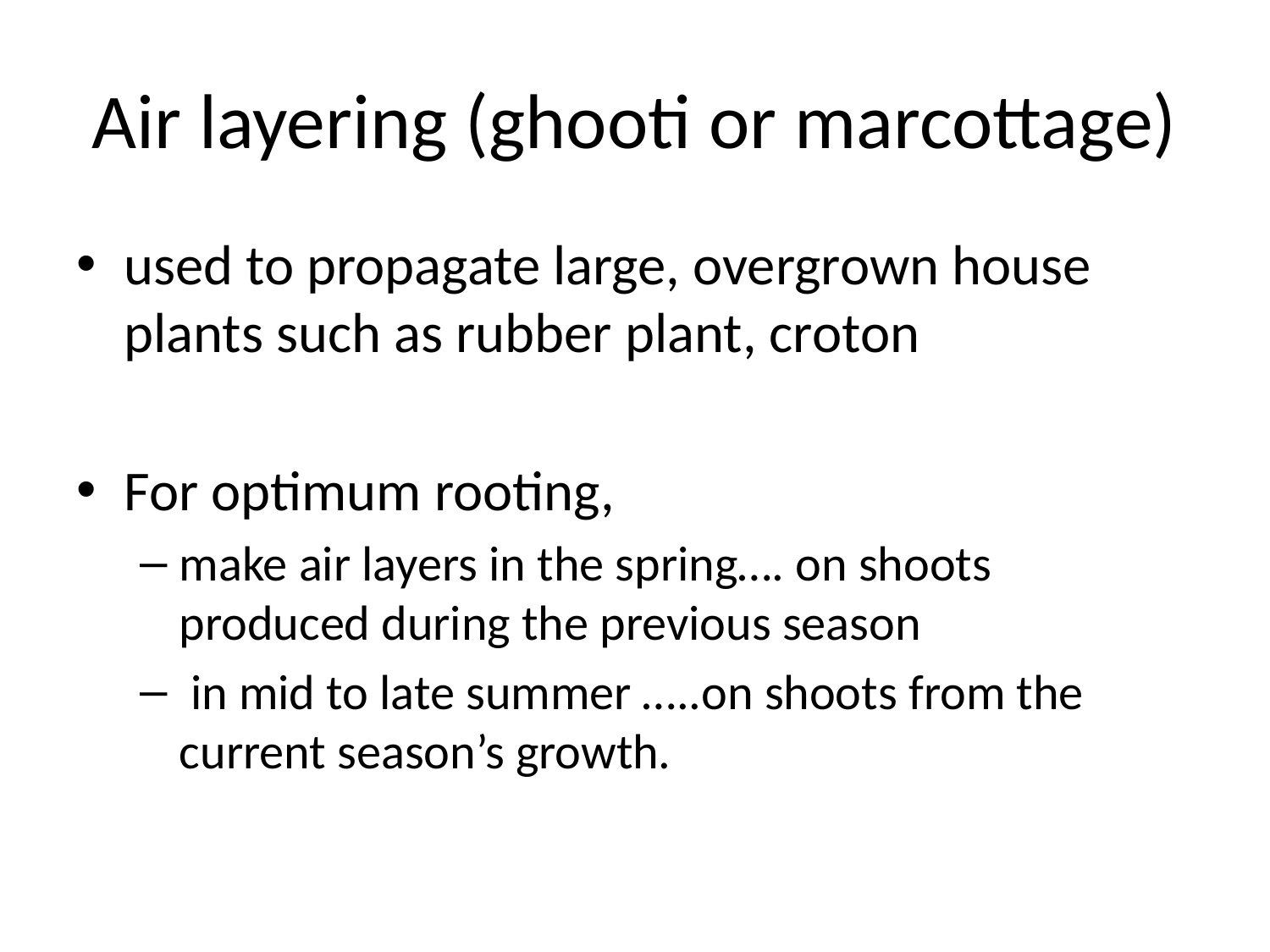

# Air layering (ghooti or marcottage)
used to propagate large, overgrown house plants such as rubber plant, croton

For optimum rooting,
make air layers in the spring…. on shoots produced during the previous season
 in mid to late summer …..on shoots from the current season’s growth.